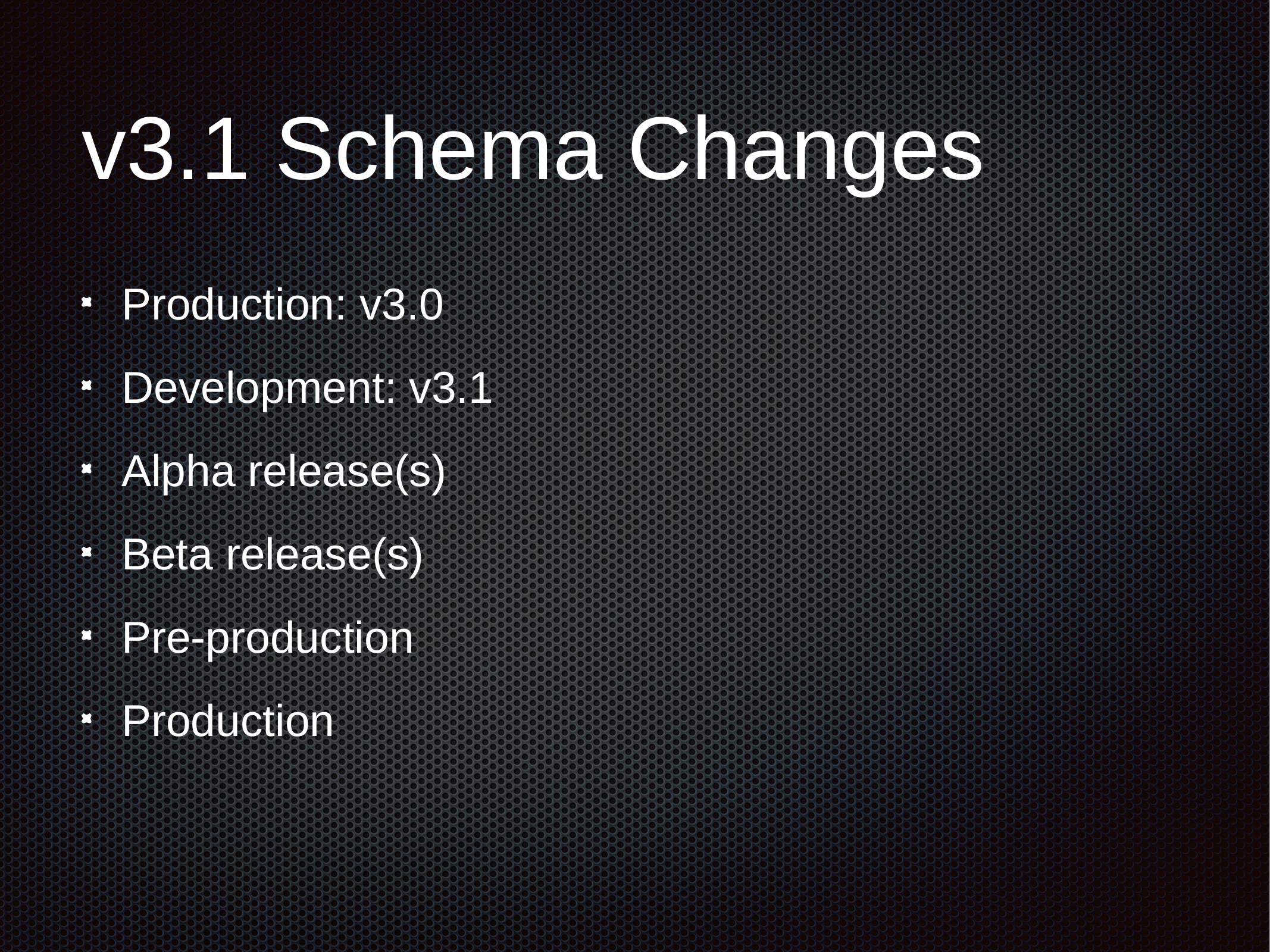

# v3.1 Schema Changes
Production: v3.0
Development: v3.1
Alpha release(s)
Beta release(s)
Pre-production
Production